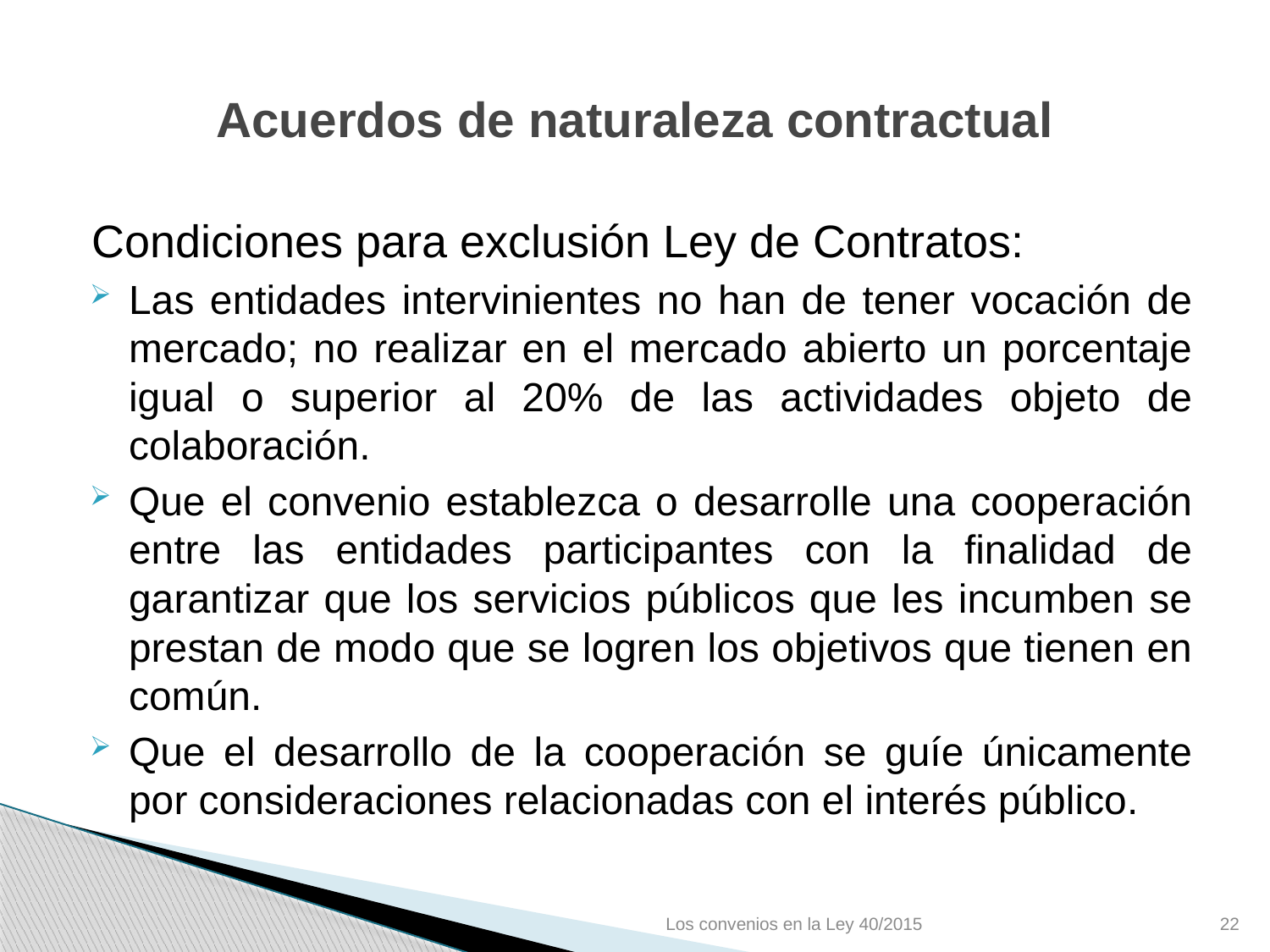

# Acuerdos de naturaleza contractual
Condiciones para exclusión Ley de Contratos:
Las entidades intervinientes no han de tener vocación de mercado; no realizar en el mercado abierto un porcentaje igual o superior al 20% de las actividades objeto de colaboración.
Que el convenio establezca o desarrolle una cooperación entre las entidades participantes con la finalidad de garantizar que los servicios públicos que les incumben se prestan de modo que se logren los objetivos que tienen en común.
Que el desarrollo de la cooperación se guíe únicamente por consideraciones relacionadas con el interés público.

Los convenios en la Ley 40/2015
22